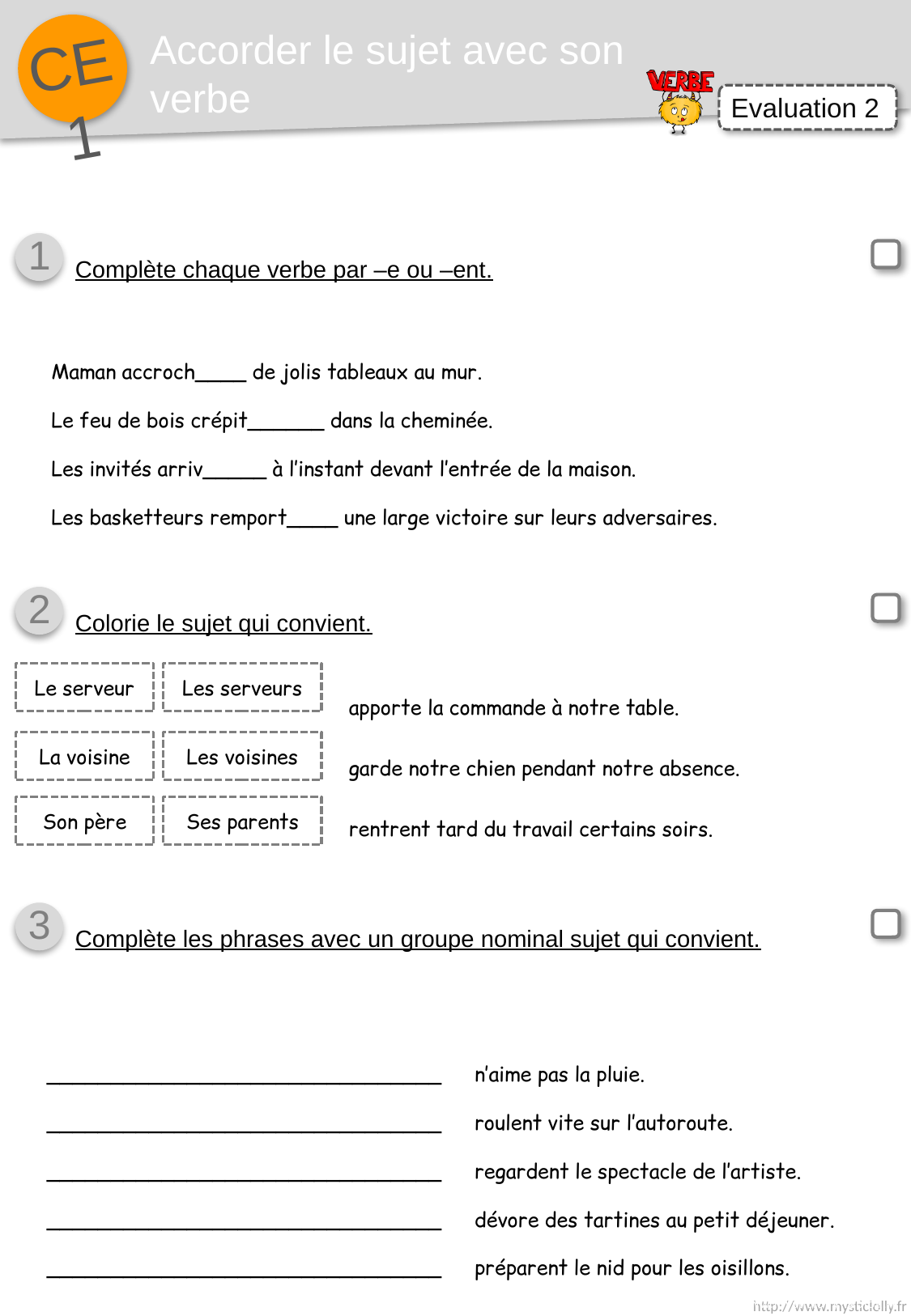

Accorder le sujet avec son verbe
1

Complète chaque verbe par –e ou –ent.

Maman accroch____ de jolis tableaux au mur.
Le feu de bois crépit______ dans la cheminée.
Les invités arriv_____ à l’instant devant l’entrée de la maison.
Les basketteurs remport____ une large victoire sur leurs adversaires.
2

Colorie le sujet qui convient.

apporte la commande à notre table.
garde notre chien pendant notre absence.
rentrent tard du travail certains soirs.
Le serveur
Les serveurs
La voisine
Les voisines
Son père
Ses parents
3

Complète les phrases avec un groupe nominal sujet qui convient.

_______________________________
______________________________________________________________
_______________________________
_______________________________
n’aime pas la pluie.
roulent vite sur l’autoroute.
regardent le spectacle de l’artiste.
dévore des tartines au petit déjeuner.
préparent le nid pour les oisillons.